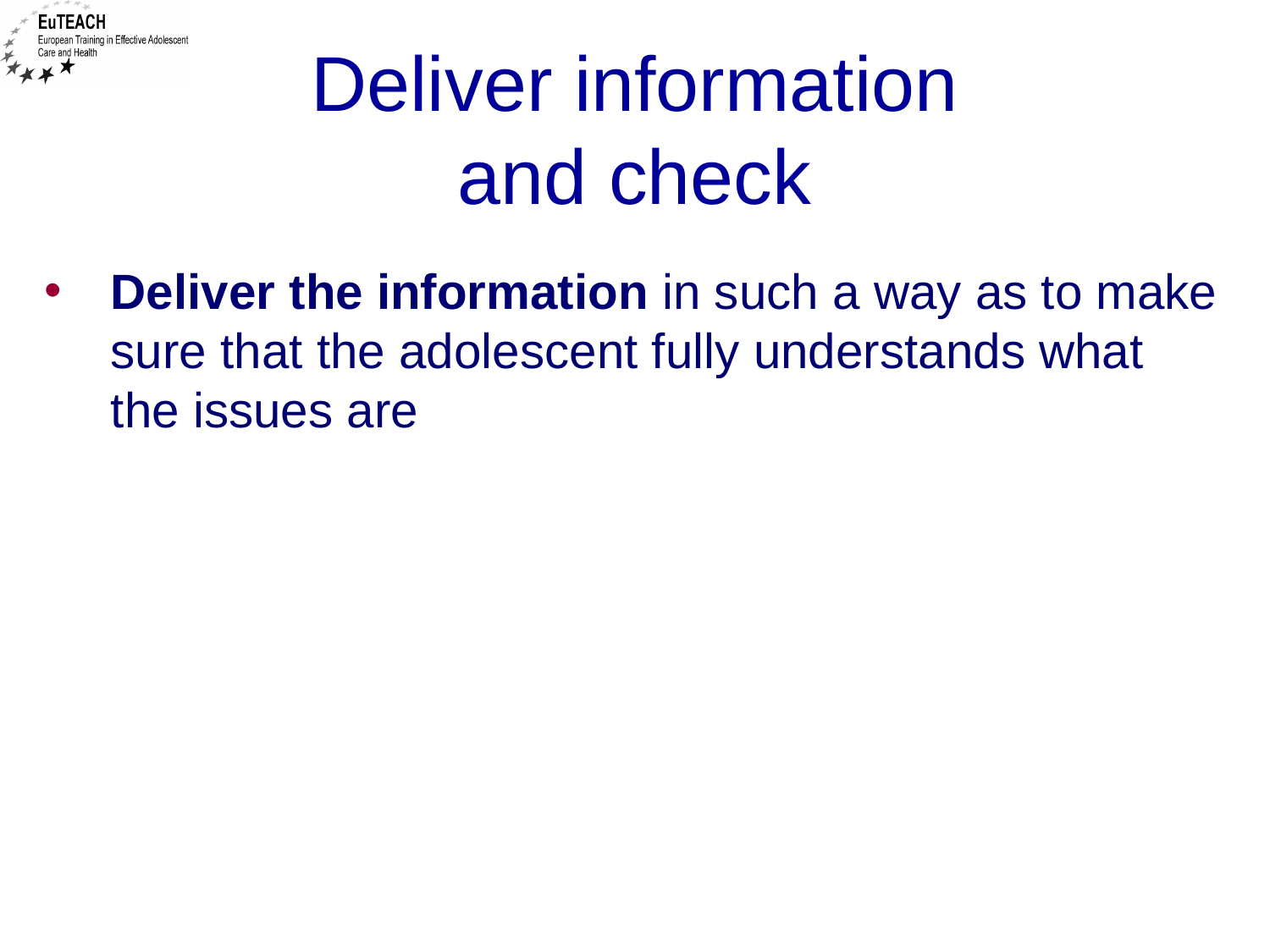

# Deliver information and check
Deliver the information in such a way as to make sure that the adolescent fully understands what the issues are